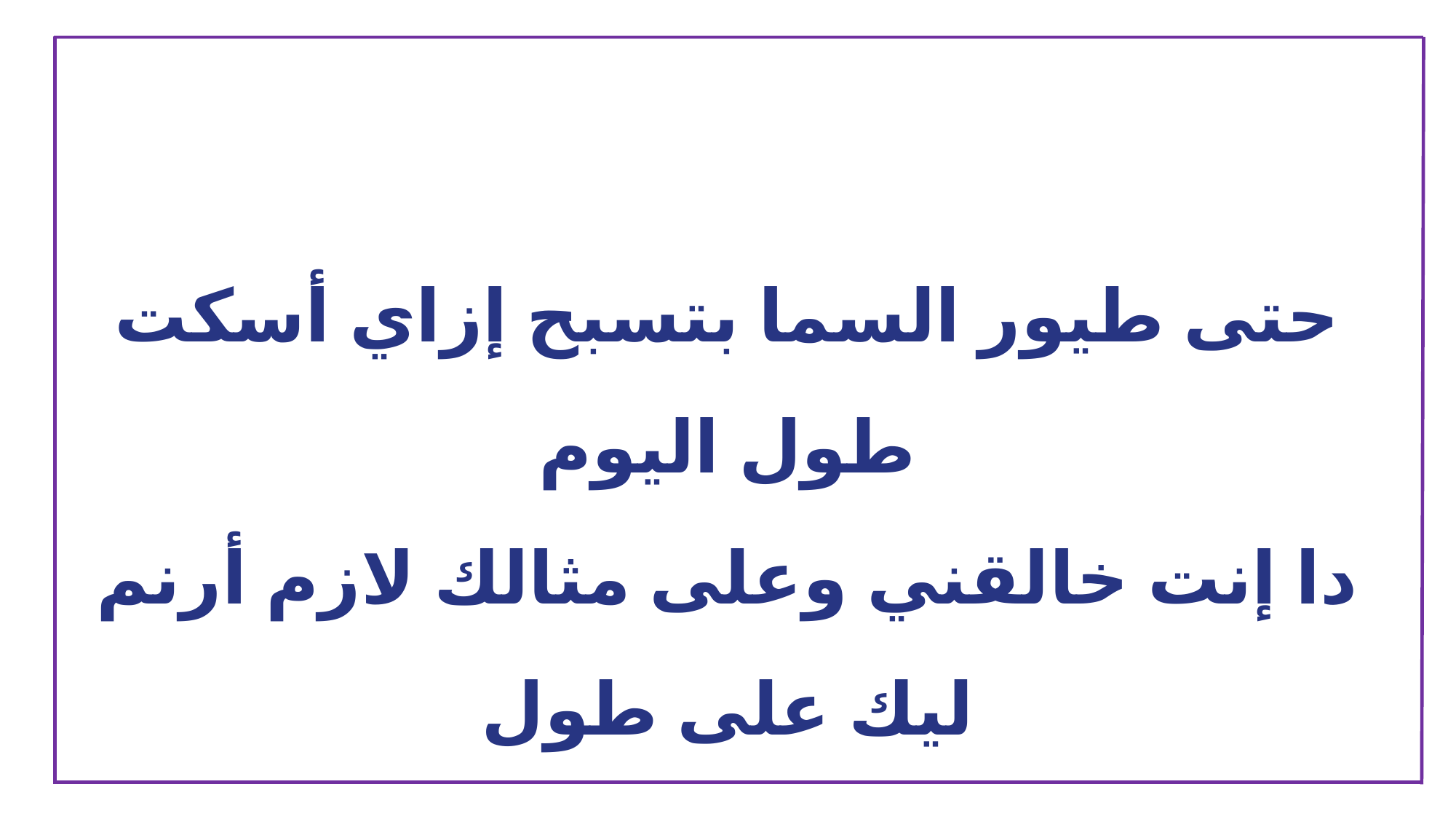

حتى طيور السما بتسبح إزاي أسكت طول اليوم
دا إنت خالقني وعلى مثالك لازم أرنم ليك على طول